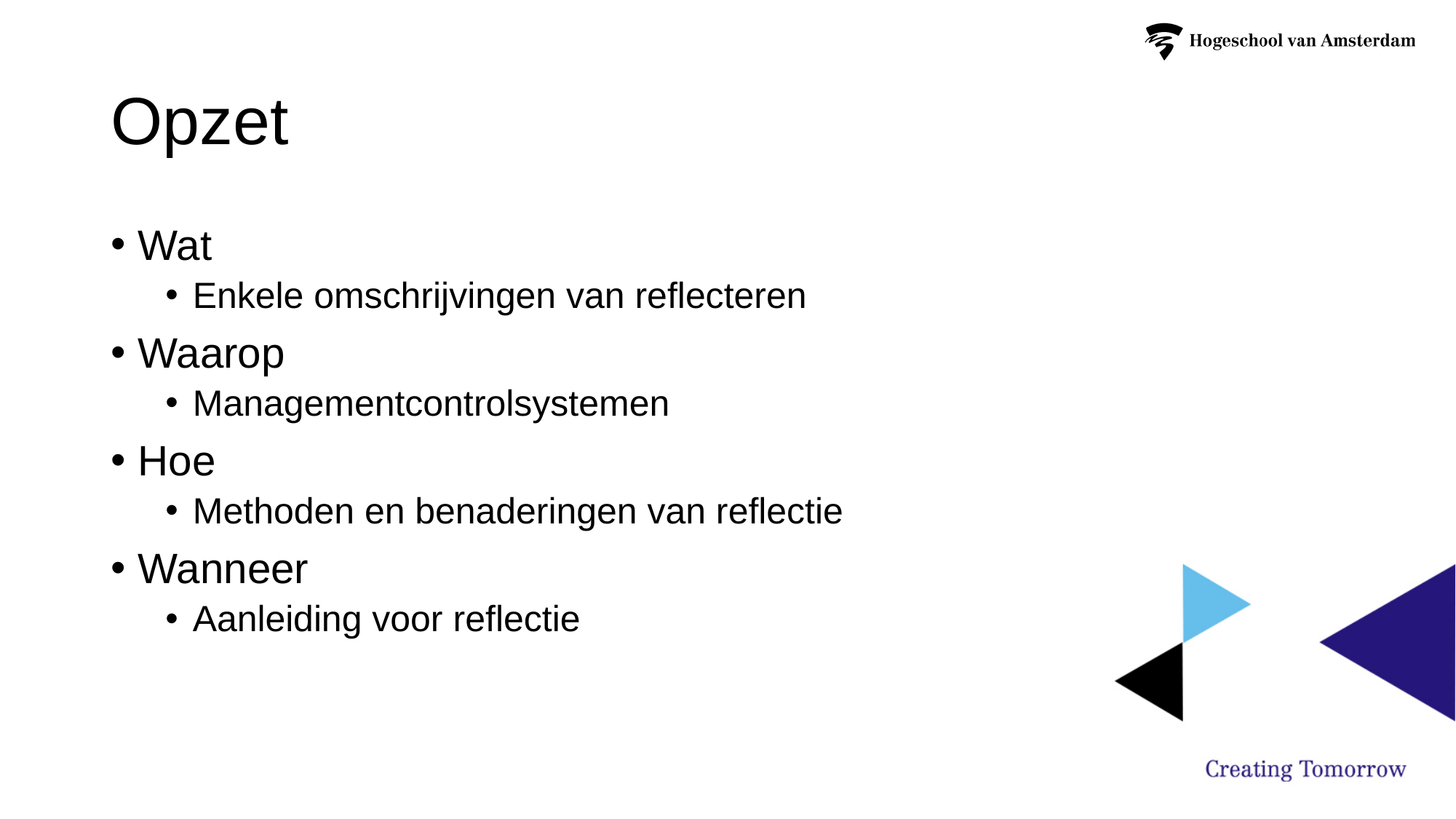

# Opzet
Wat
Enkele omschrijvingen van reflecteren
Waarop
Managementcontrolsystemen
Hoe
Methoden en benaderingen van reflectie
Wanneer
Aanleiding voor reflectie